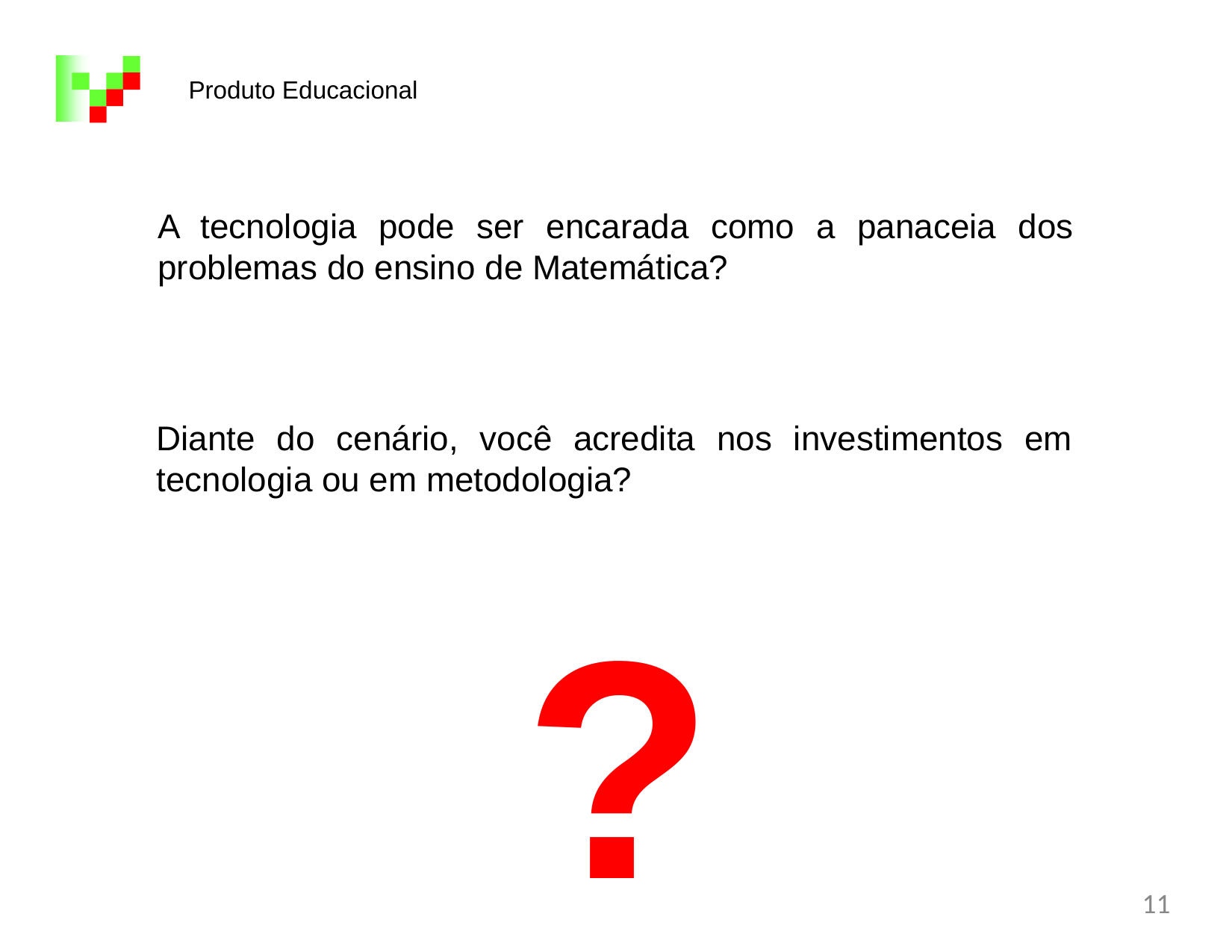

Produto Educacional
A tecnologia pode ser encarada como a panaceia dos problemas do ensino de Matemática?
Diante do cenário, você acredita nos investimentos em tecnologia ou em metodologia?
?
11